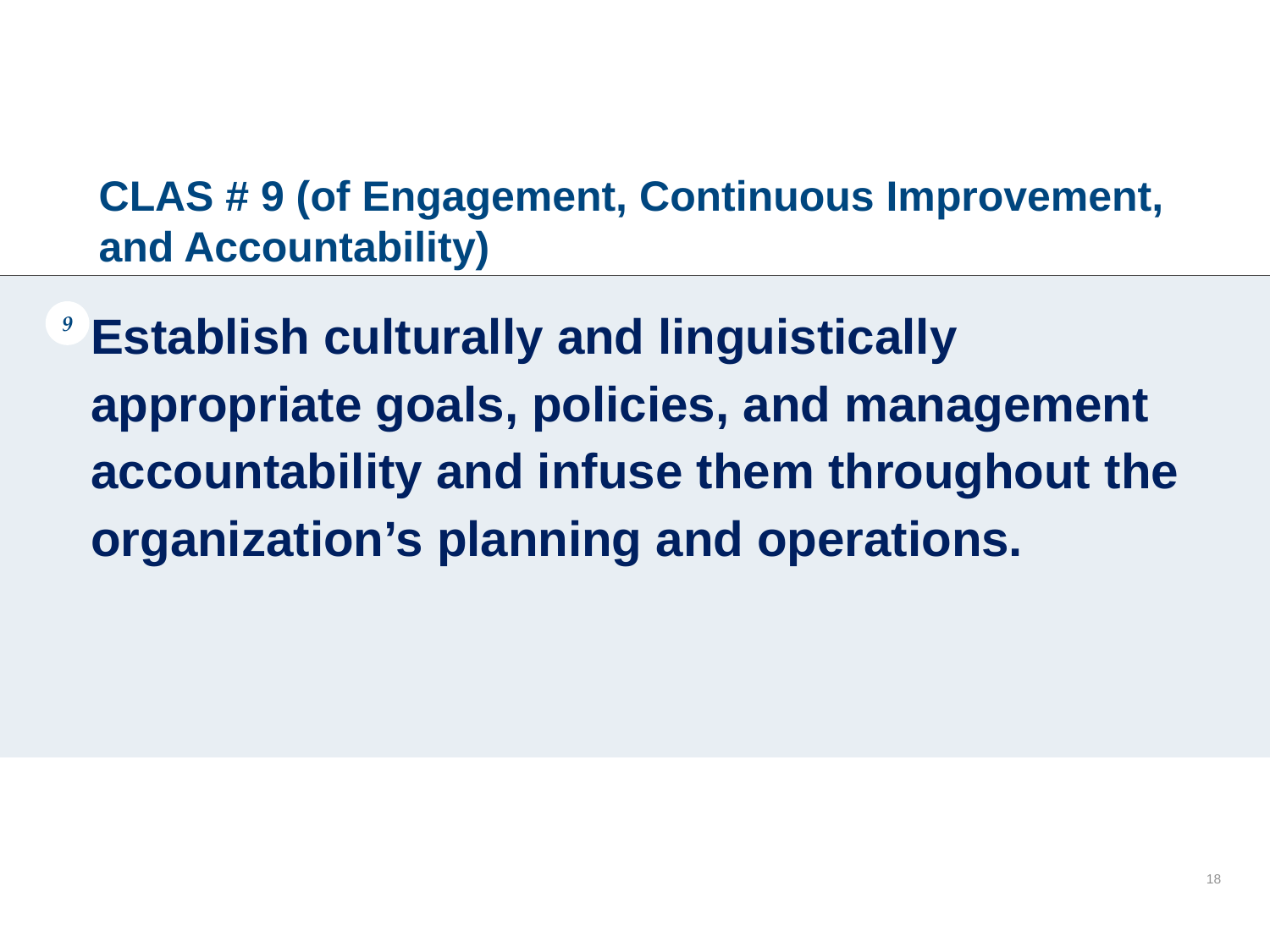

CLAS # 9 (of Engagement, Continuous Improvement, and Accountability)

Establish culturally and linguistically appropriate goals, policies, and management accountability and infuse them throughout the organization’s planning and operations.
9
18